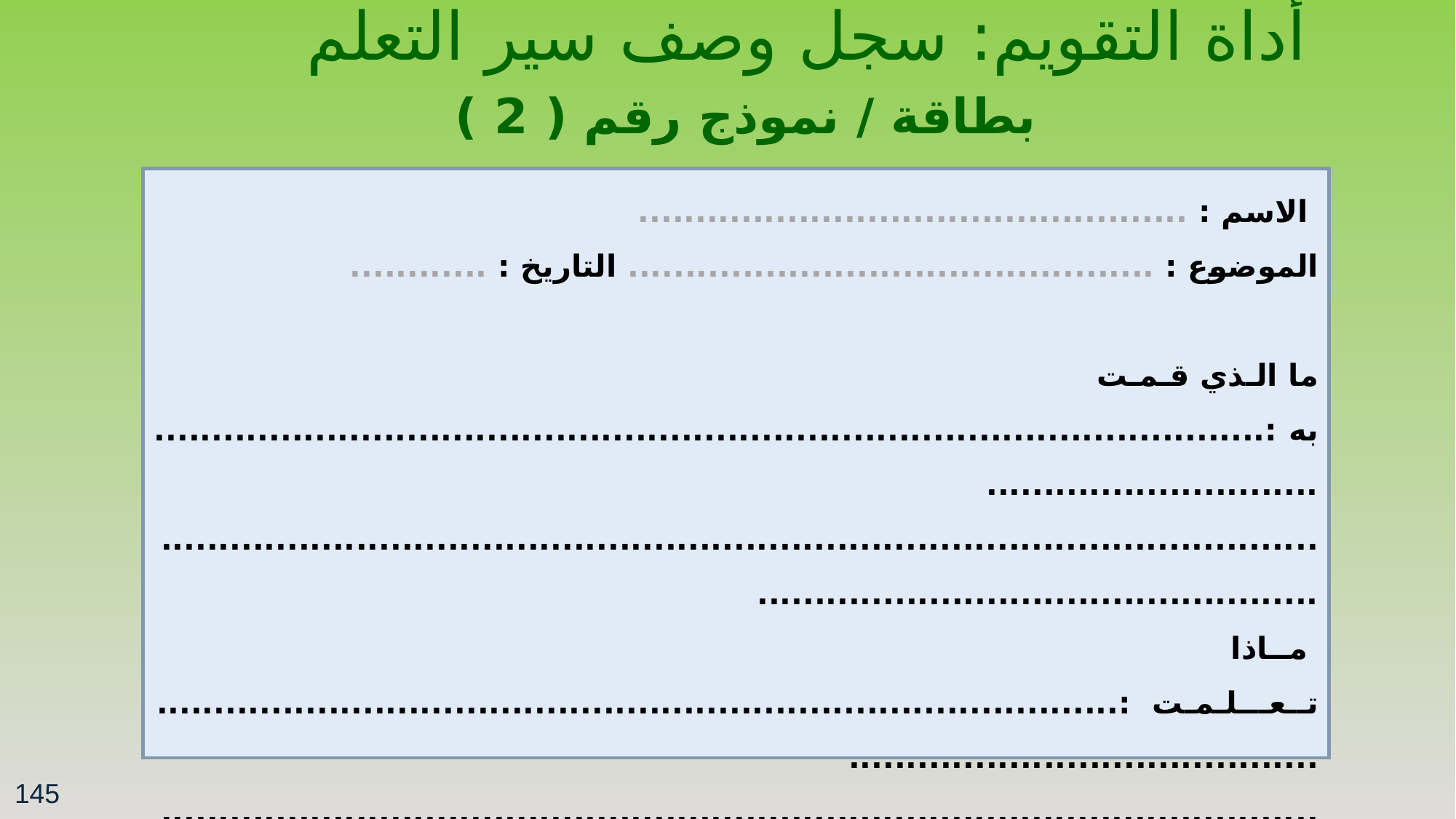

أداة التقويم: سجل وصف سير التعلم
بطاقة / نموذج رقم ( 2 )
 الاسم : ................................................ الموضوع : .............................................. التاريخ : ............

ما الـذي قـمـت به :..............................................................................................................................
......................................................................................................................................................
 مــاذا تــعـــلـمـت  :.............................................................................................................................
......................................................................................................................................................
  كيـف أطور تـعلمي :...........................................................................................................................
......................................................................................................................................................
ملاحظات المعلم  :...............................................................................................................................
......................................................................................................................................................

  .......................................................................................................................................
145